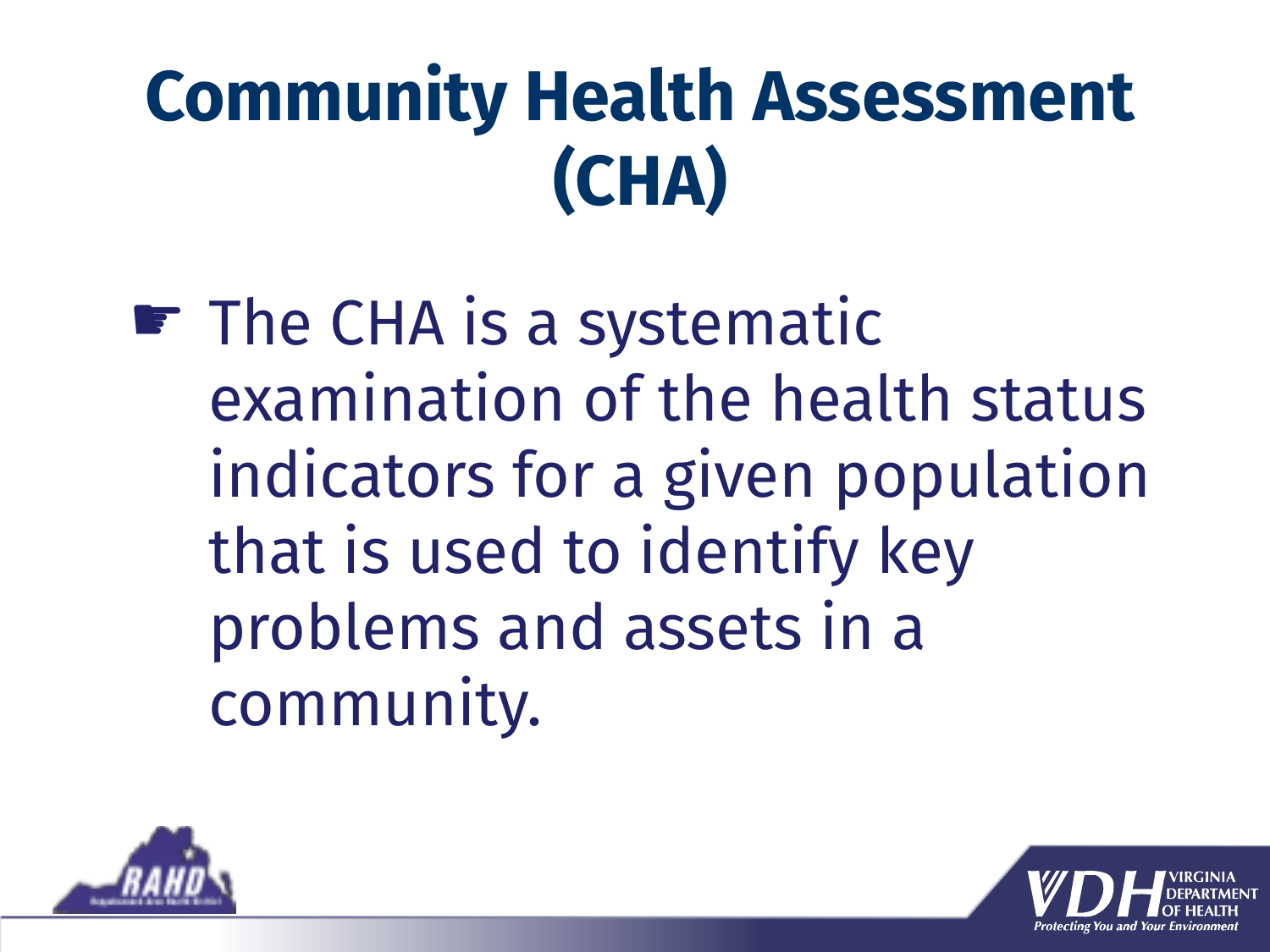

# Community Health Assessment (CHA)
The CHA is a systematic examination of the health status indicators for a given population that is used to identify key problems and assets in a community.